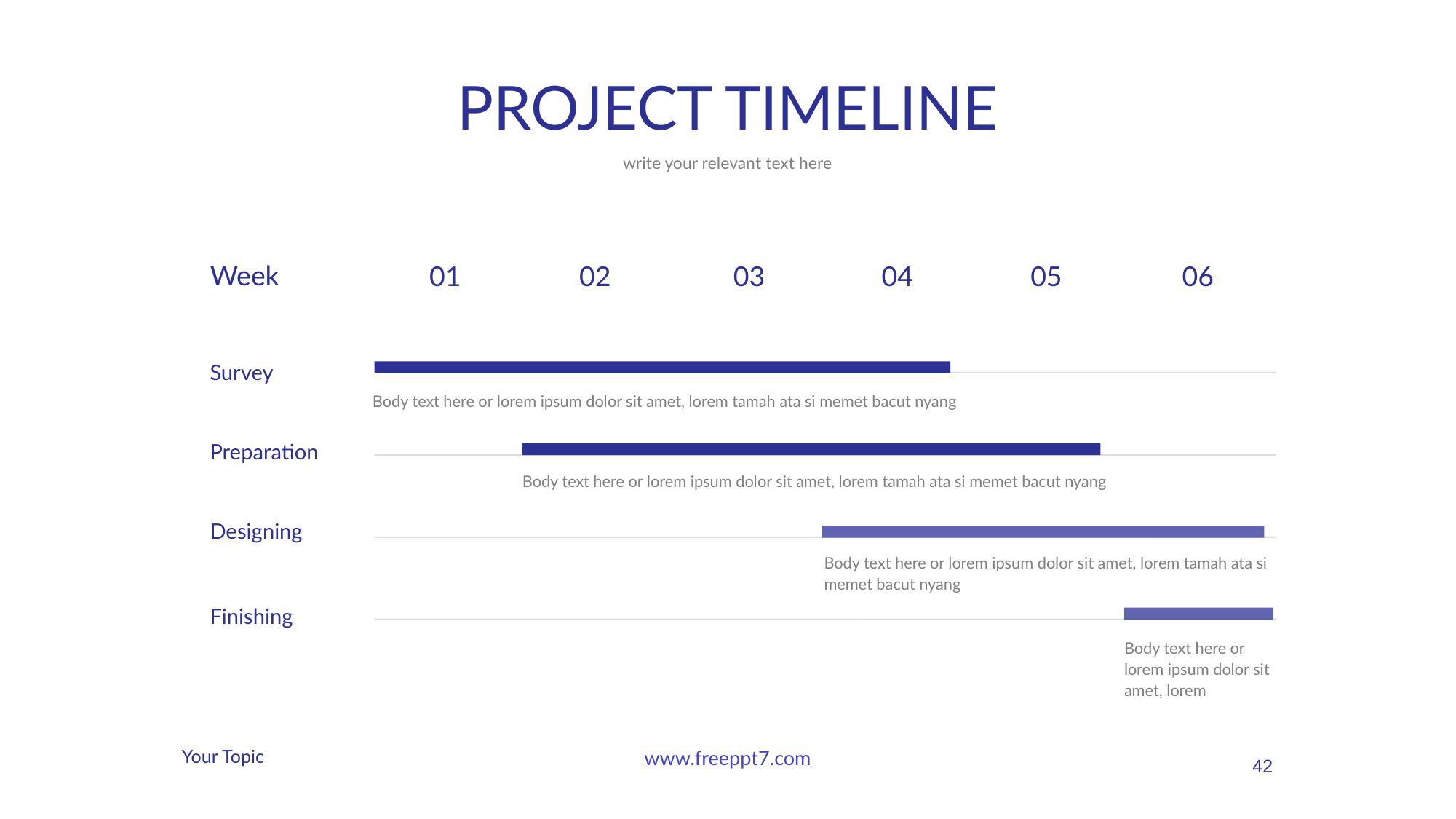

# PROJECT TIMELINE
write your relevant text here
Week
01
02
03
04
05
06
Survey

Body text here or lorem ipsum dolor sit amet, lorem tamah ata si memet bacut nyang
Preparation

Body text here or lorem ipsum dolor sit amet, lorem tamah ata si memet bacut nyang
Designing

Body text here or lorem ipsum dolor sit amet, lorem tamah ata si memet bacut nyang
Finishing

Body text here or lorem ipsum dolor sit amet, lorem
42